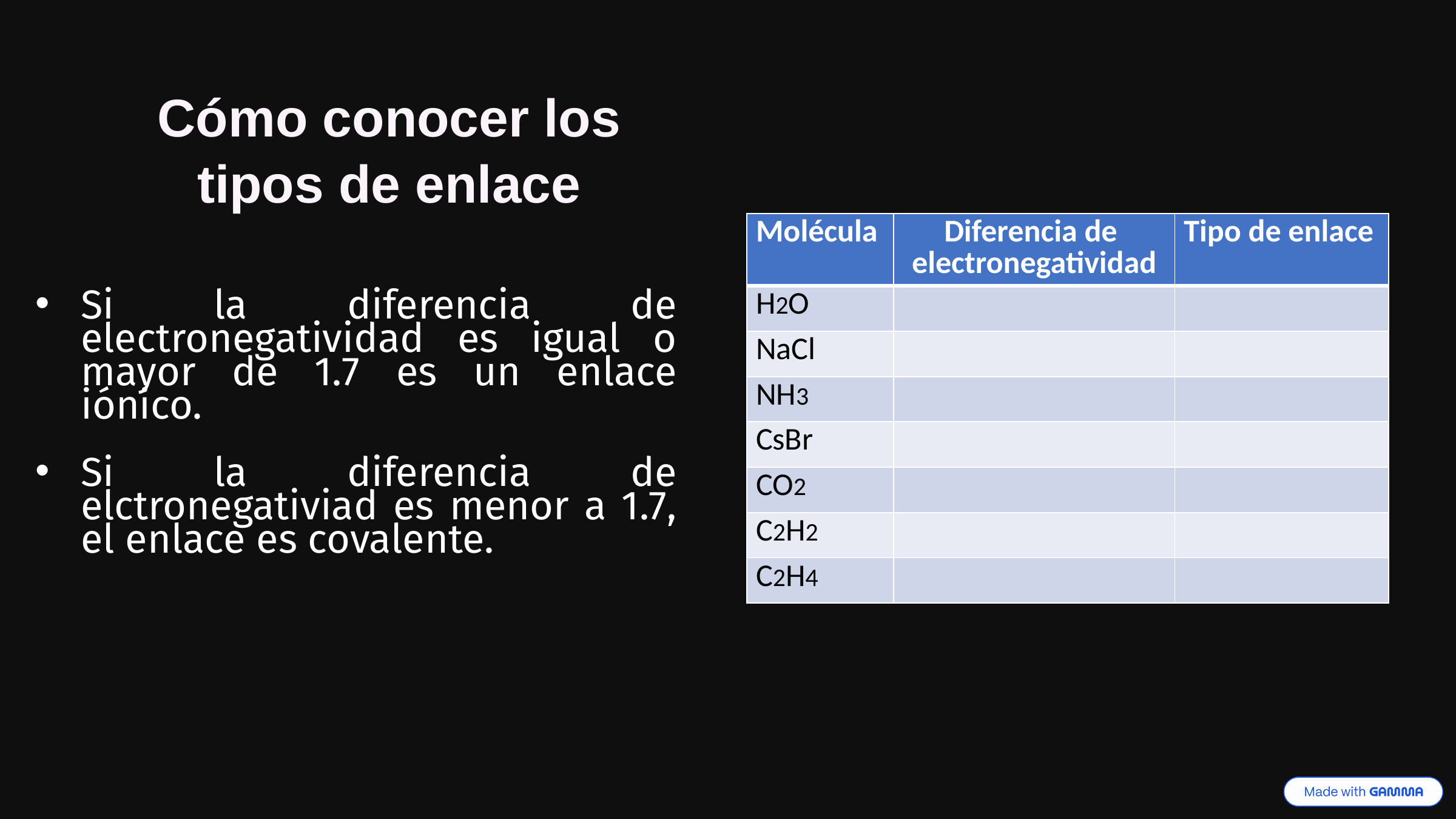

Cómo conocer los tipos de enlace

| Molécula | Diferencia de electronegatividad | Tipo de enlace |
| --- | --- | --- |
| H2O |  |  |
| NaCl |  |  |
| NH3 |  |  |
| CsBr |  |  |
| CO2 |  |  |
| C2H2 |  |  |
| C2H4 |  |  |
Si la diferencia de electronegatividad es igual o mayor de 1.7 es un enlace iónico.

Si la diferencia de elctronegativiad es menor a 1.7, el enlace es covalente.